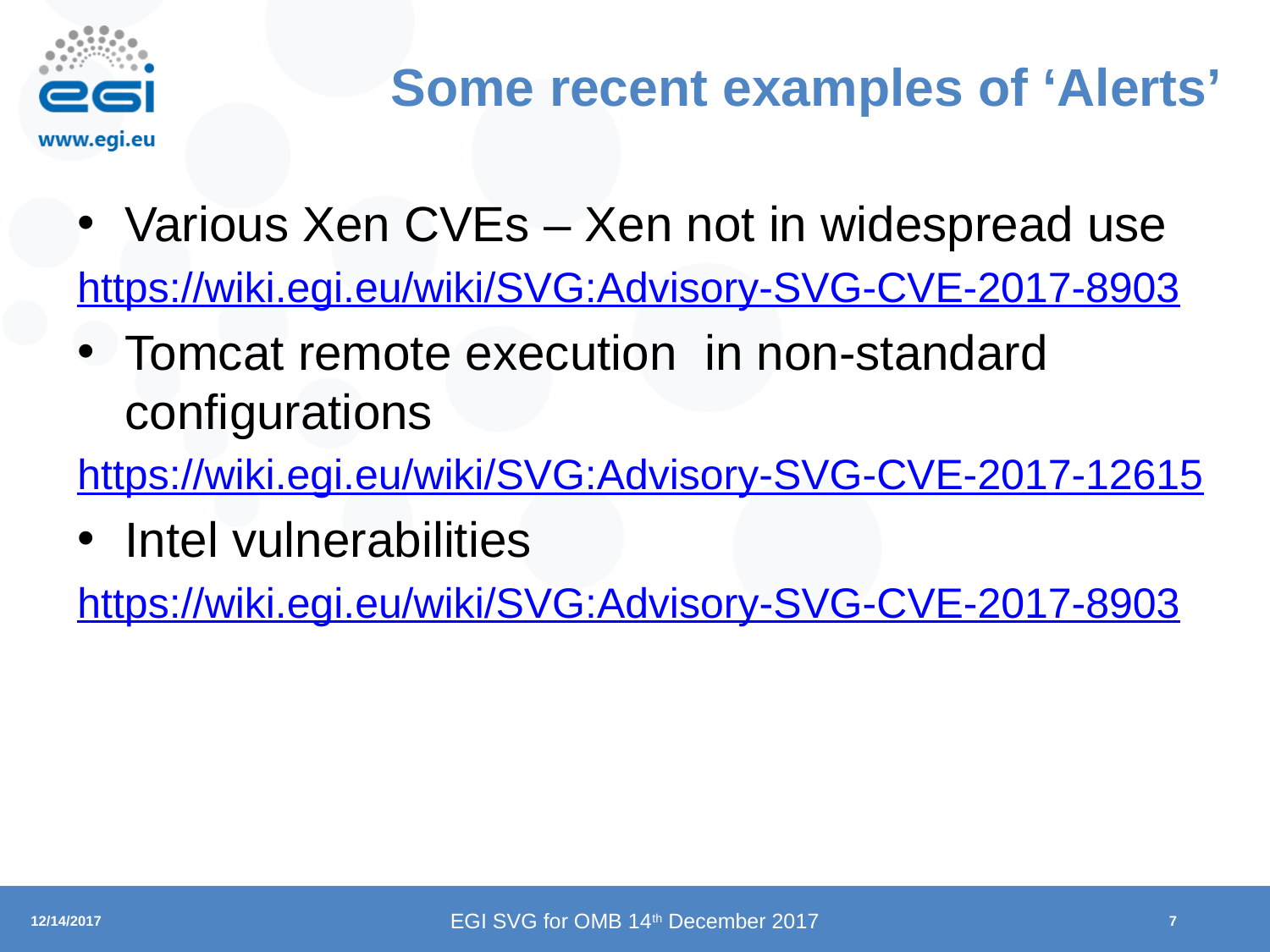

# Some recent examples of ‘Alerts’
Various Xen CVEs – Xen not in widespread use
https://wiki.egi.eu/wiki/SVG:Advisory-SVG-CVE-2017-8903
Tomcat remote execution  in non-standard configurations
https://wiki.egi.eu/wiki/SVG:Advisory-SVG-CVE-2017-12615
Intel vulnerabilities
https://wiki.egi.eu/wiki/SVG:Advisory-SVG-CVE-2017-8903

EGI SVG for OMB 14th December 2017